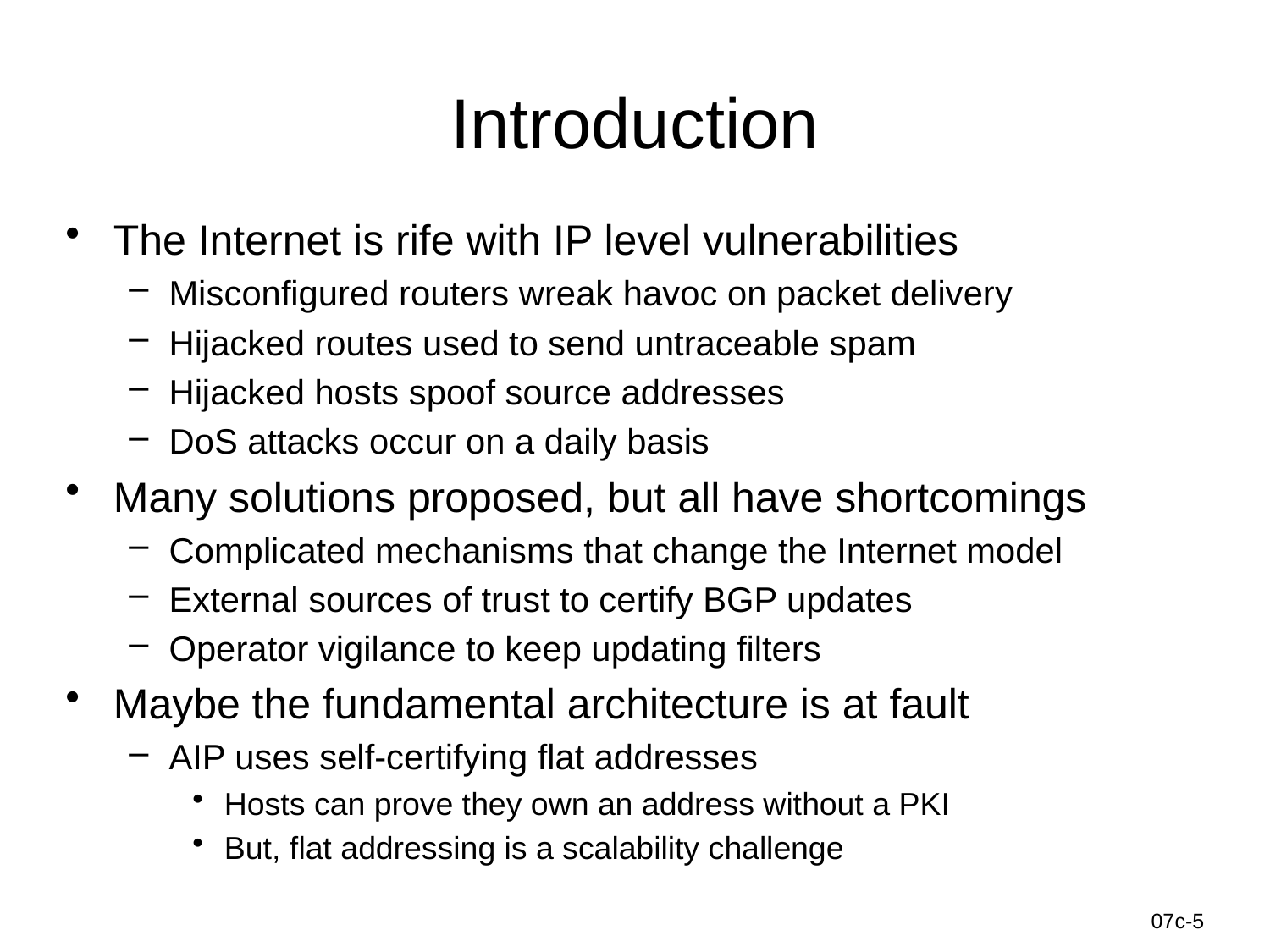

# Introduction
The Internet is rife with IP level vulnerabilities
Misconfigured routers wreak havoc on packet delivery
Hijacked routes used to send untraceable spam
Hijacked hosts spoof source addresses
DoS attacks occur on a daily basis
Many solutions proposed, but all have shortcomings
Complicated mechanisms that change the Internet model
External sources of trust to certify BGP updates
Operator vigilance to keep updating filters
Maybe the fundamental architecture is at fault
AIP uses self-certifying flat addresses
Hosts can prove they own an address without a PKI
But, flat addressing is a scalability challenge
Information-Centric Networks
07c-5